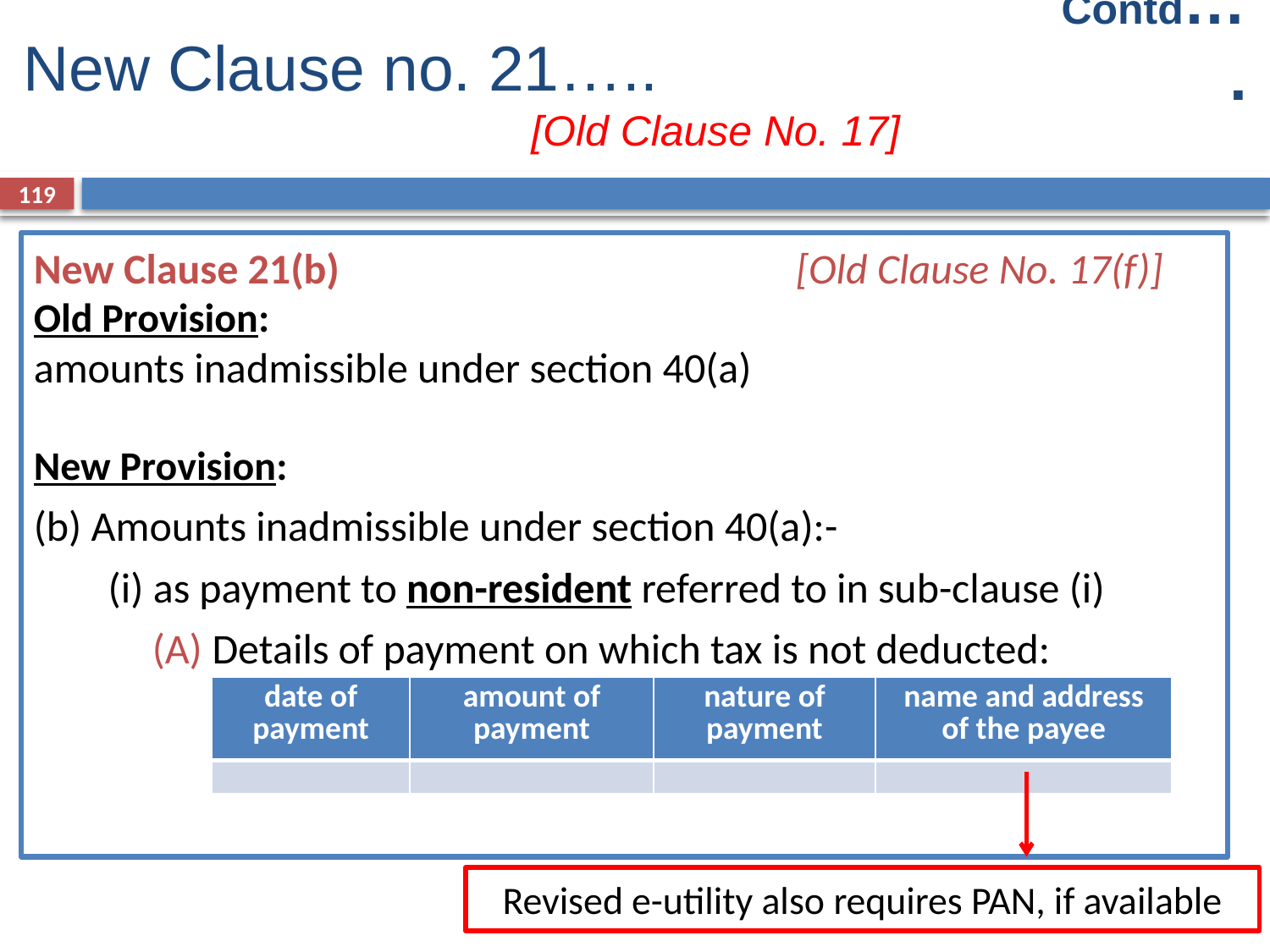

Contd….
# New Clause no. 21…..     							[Old Clause No. 17]
119

New Clause 21(b)				[Old Clause No. 17(f)]
Old Provision:
amounts inadmissible under section 40(a)

New Provision:
(b) Amounts inadmissible under section 40(a):-
(i) as payment to non-resident referred to in sub-clause (i)
 Details of payment on which tax is not deducted:
| date of payment | amount of payment | nature of payment | name and address of the payee |
| --- | --- | --- | --- |
|  |  |  |  |
Revised e-utility also requires PAN, if available